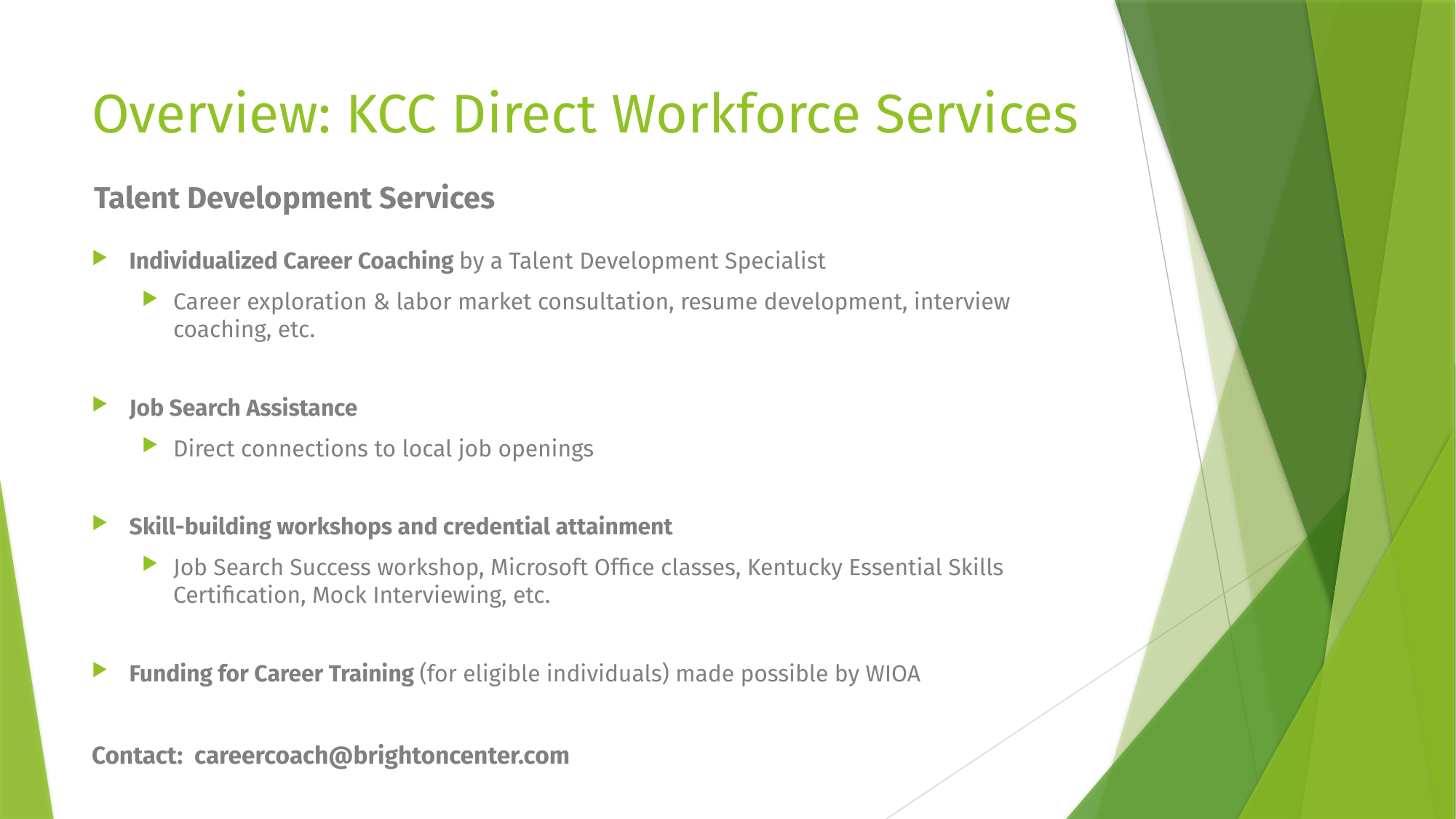

# Overview: KCC Direct Workforce Services
Talent Development Services
Individualized Career Coaching by a Talent Development Specialist
Career exploration & labor market consultation, resume development, interview coaching, etc.

Job Search Assistance
Direct connections to local job openings

Skill-building workshops and credential attainment
Job Search Success workshop, Microsoft Office classes, Kentucky Essential Skills Certification, Mock Interviewing, etc.

Funding for Career Training (for eligible individuals) made possible by WIOA

Contact:  careercoach@brightoncenter.com